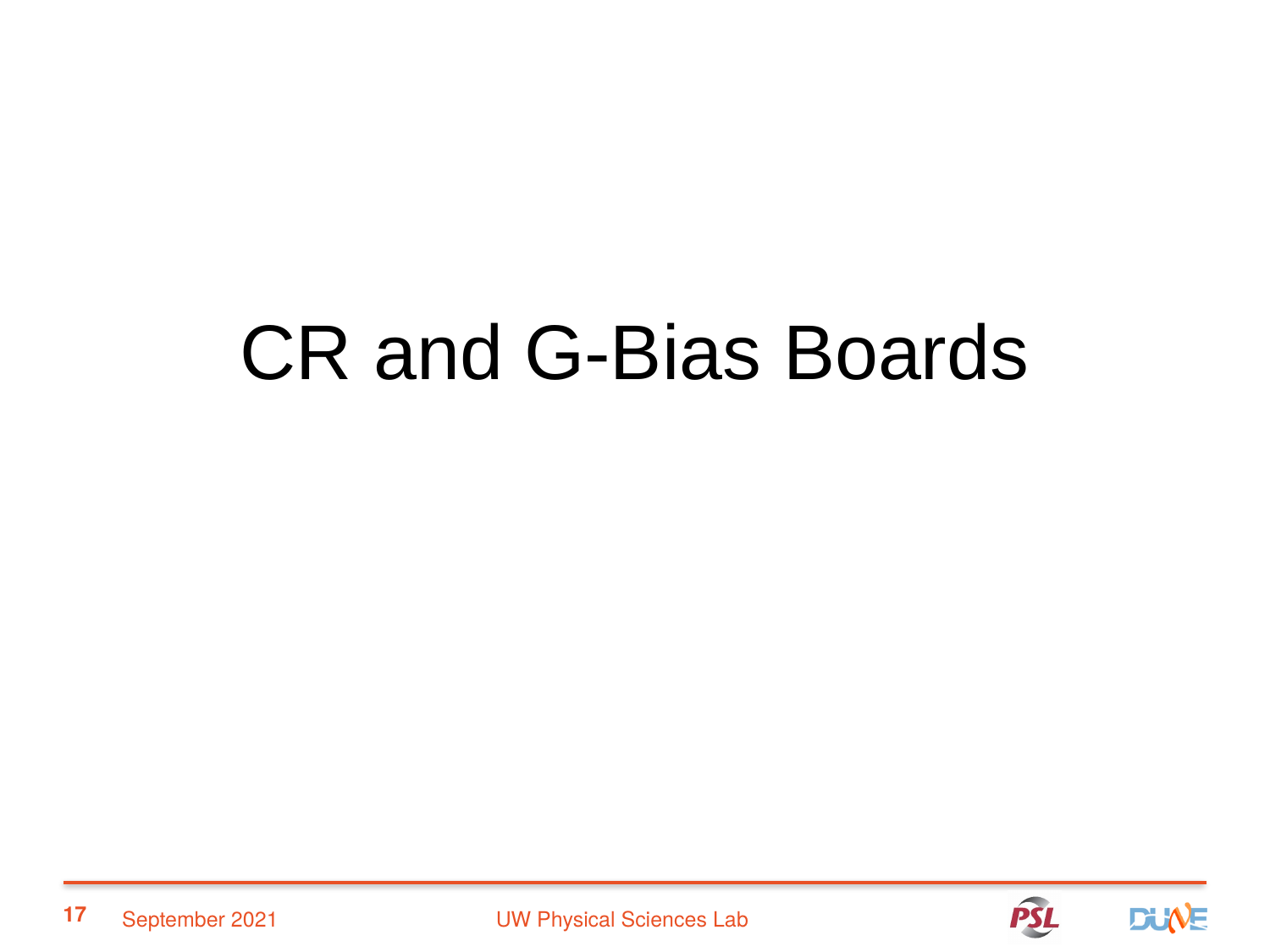

CR and G-Bias Boards
17
September 2021
UW Physical Sciences Lab